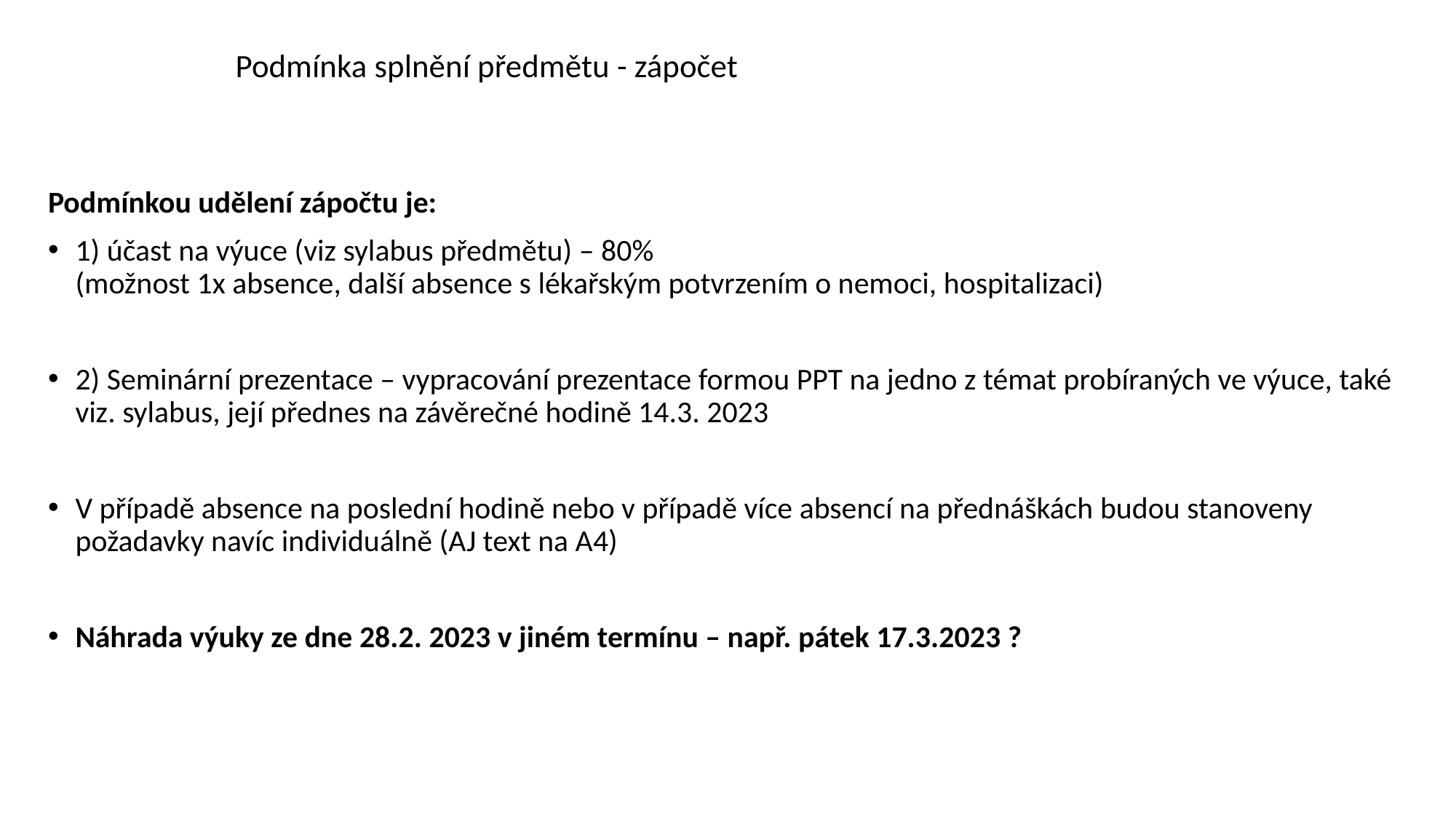

# Podmínka splnění předmětu - zápočet
Podmínkou udělení zápočtu je:
1) účast na výuce (viz sylabus předmětu) – 80%
(možnost 1x absence, další absence s lékařským potvrzením o nemoci, hospitalizaci)

2) Seminární prezentace – vypracování prezentace formou PPT na jedno z témat probíraných ve výuce, také viz. sylabus, její přednes na závěrečné hodině 14.3. 2023

V případě absence na poslední hodině nebo v případě více absencí na přednáškách budou stanoveny požadavky navíc individuálně (AJ text na A4)

Náhrada výuky ze dne 28.2. 2023 v jiném termínu – např. pátek 17.3.2023 ?